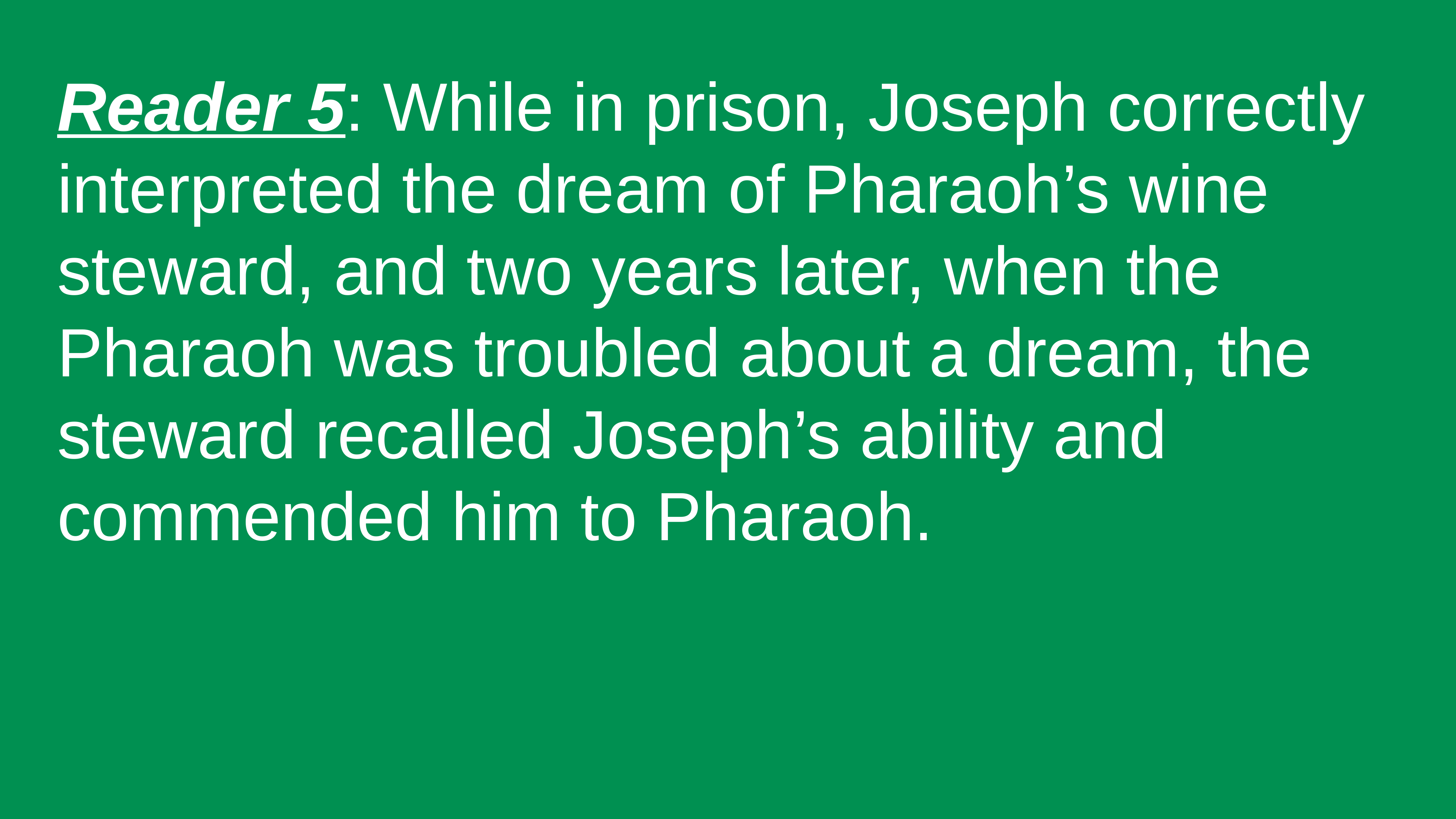

Reader 5: While in prison, Joseph correctly interpreted the dream of Pharaoh’s wine steward, and two years later, when the Pharaoh was troubled about a dream, the steward recalled Joseph’s ability and commended him to Pharaoh.